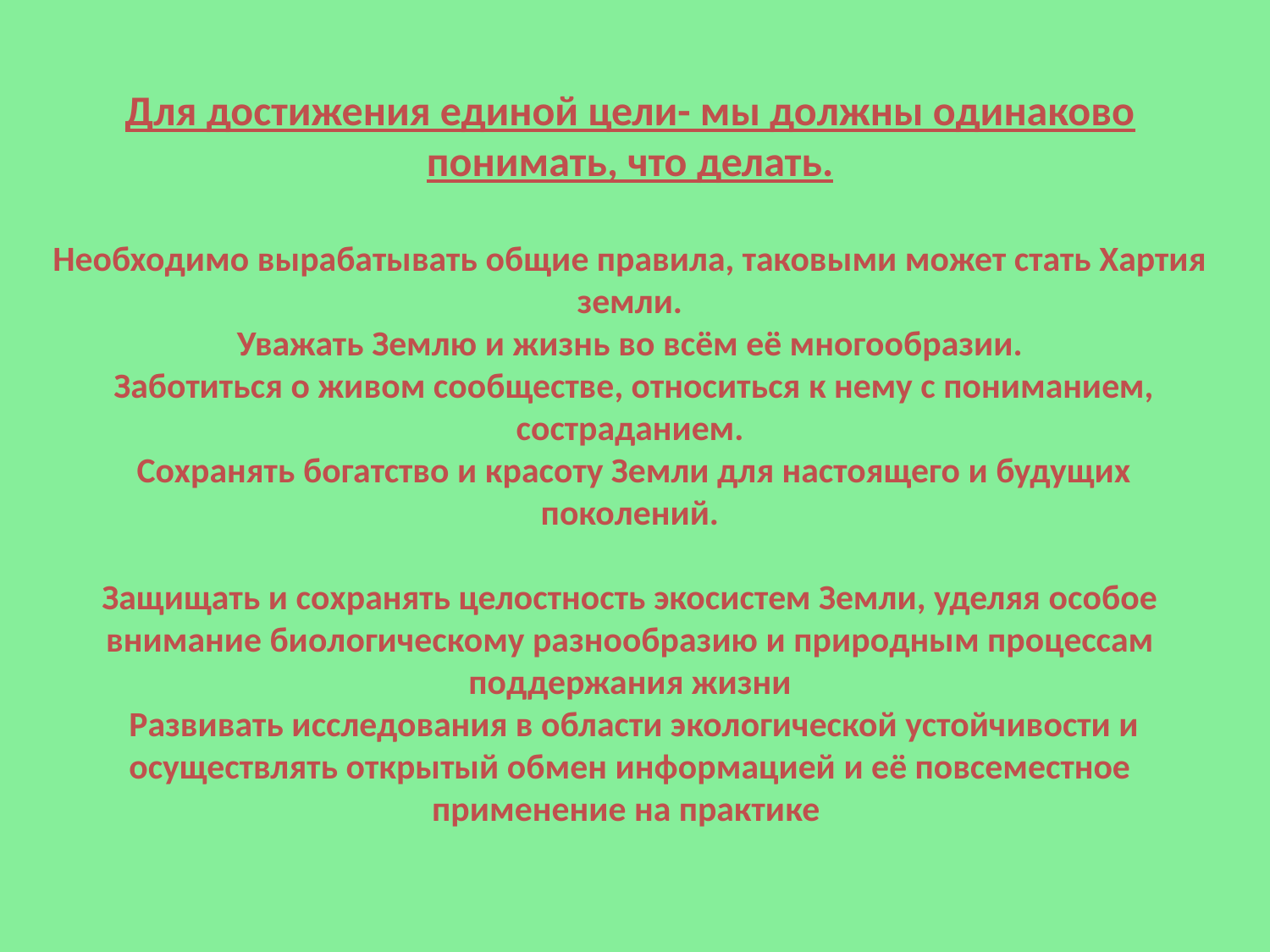

Для достижения единой цели- мы должны одинаково понимать, что делать.
Необходимо вырабатывать общие правила, таковыми может стать Хартия земли.
Уважать Землю и жизнь во всём её многообразии.
 Заботиться о живом сообществе, относиться к нему с пониманием, состраданием.
 Сохранять богатство и красоту Земли для настоящего и будущих поколений.
Защищать и сохранять целостность экосистем Земли, уделяя особое внимание биологическому разнообразию и природным процессам поддержания жизни
 Развивать исследования в области экологической устойчивости и осуществлять открытый обмен информацией и её повсеместное применение на практике